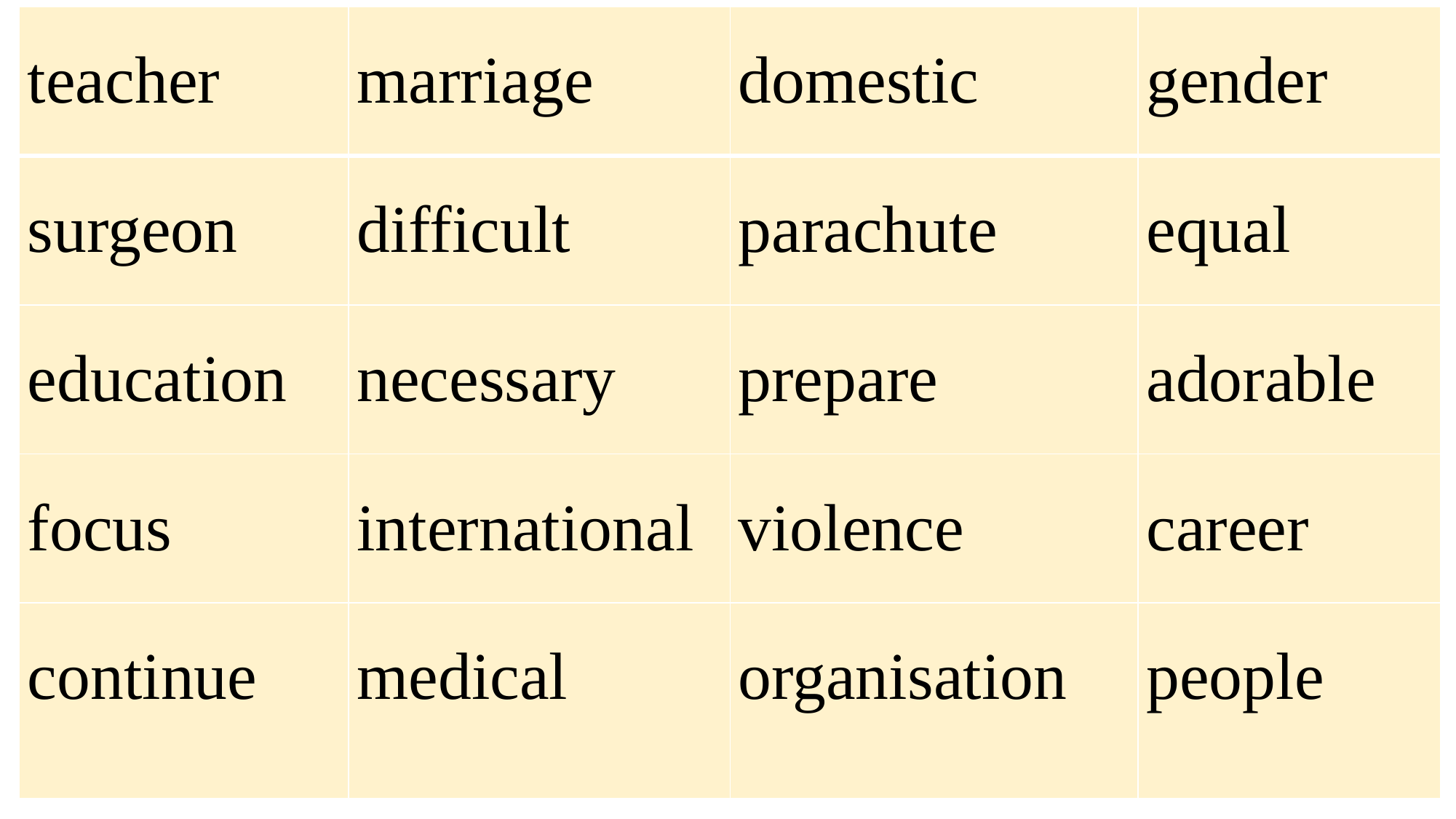

| teacher | marriage | domestic | gender |
| --- | --- | --- | --- |
| surgeon | difficult | parachute | equal |
| education | necessary | prepare | adorable |
| focus | international | violence | career |
| continue | medical | organisation | people |